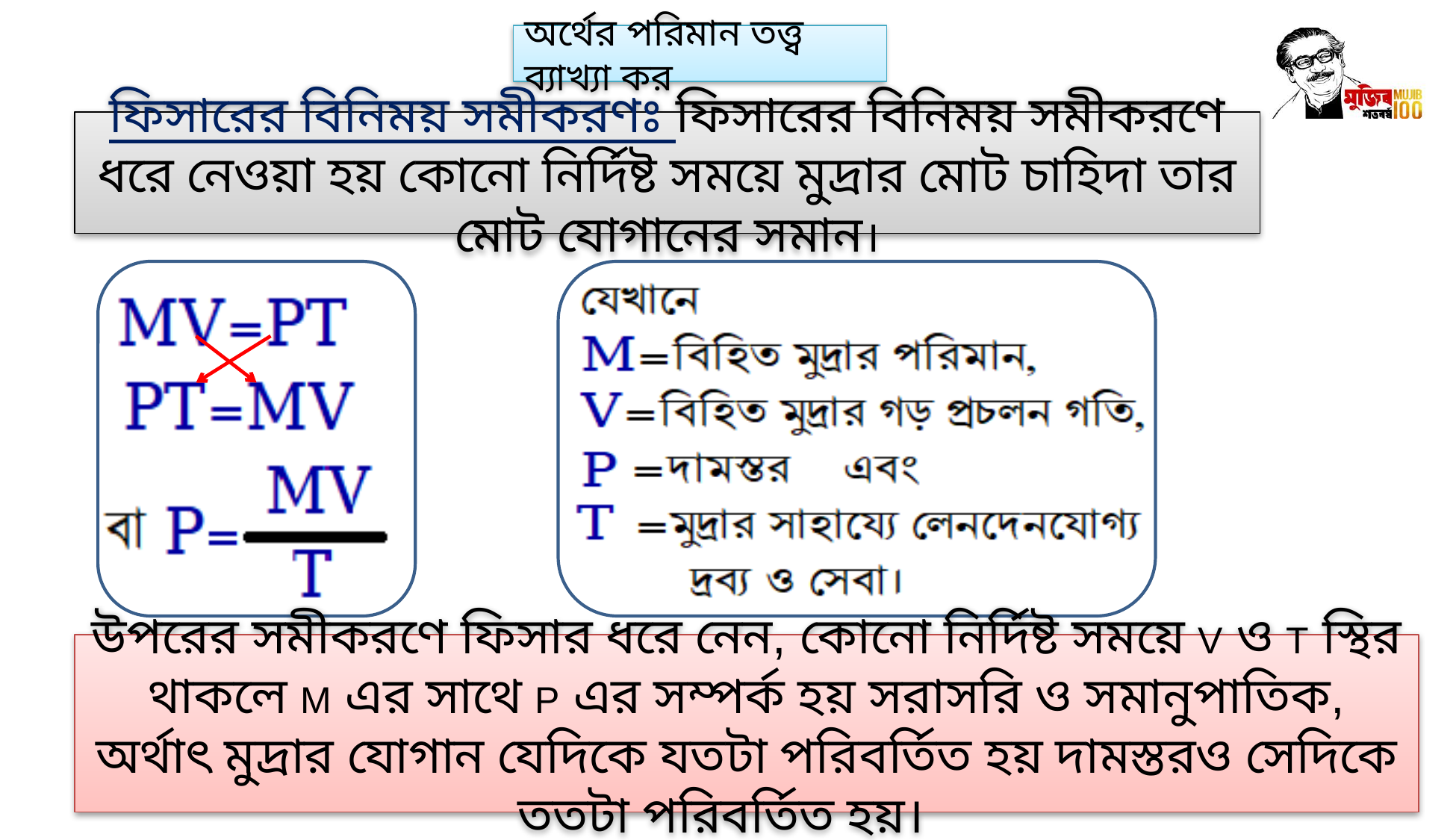

অর্থের পরিমান তত্ত্ব ব্যাখ্যা কর
ফিসারের বিনিময় সমীকরণঃ ফিসারের বিনিময় সমীকরণে ধরে নেওয়া হয় কোনো নির্দিষ্ট সময়ে মুদ্রার মোট চাহিদা তার মোট যোগানের সমান।

উপরের সমীকরণে ফিসার ধরে নেন, কোনো নির্দিষ্ট সময়ে V ও T স্থির থাকলে M এর সাথে P এর সম্পর্ক হয় সরাসরি ও সমানুপাতিক, অর্থাৎ মুদ্রার যোগান যেদিকে যতটা পরিবর্তিত হয় দামস্তরও সেদিকে ততটা পরিবর্তিত হয়।